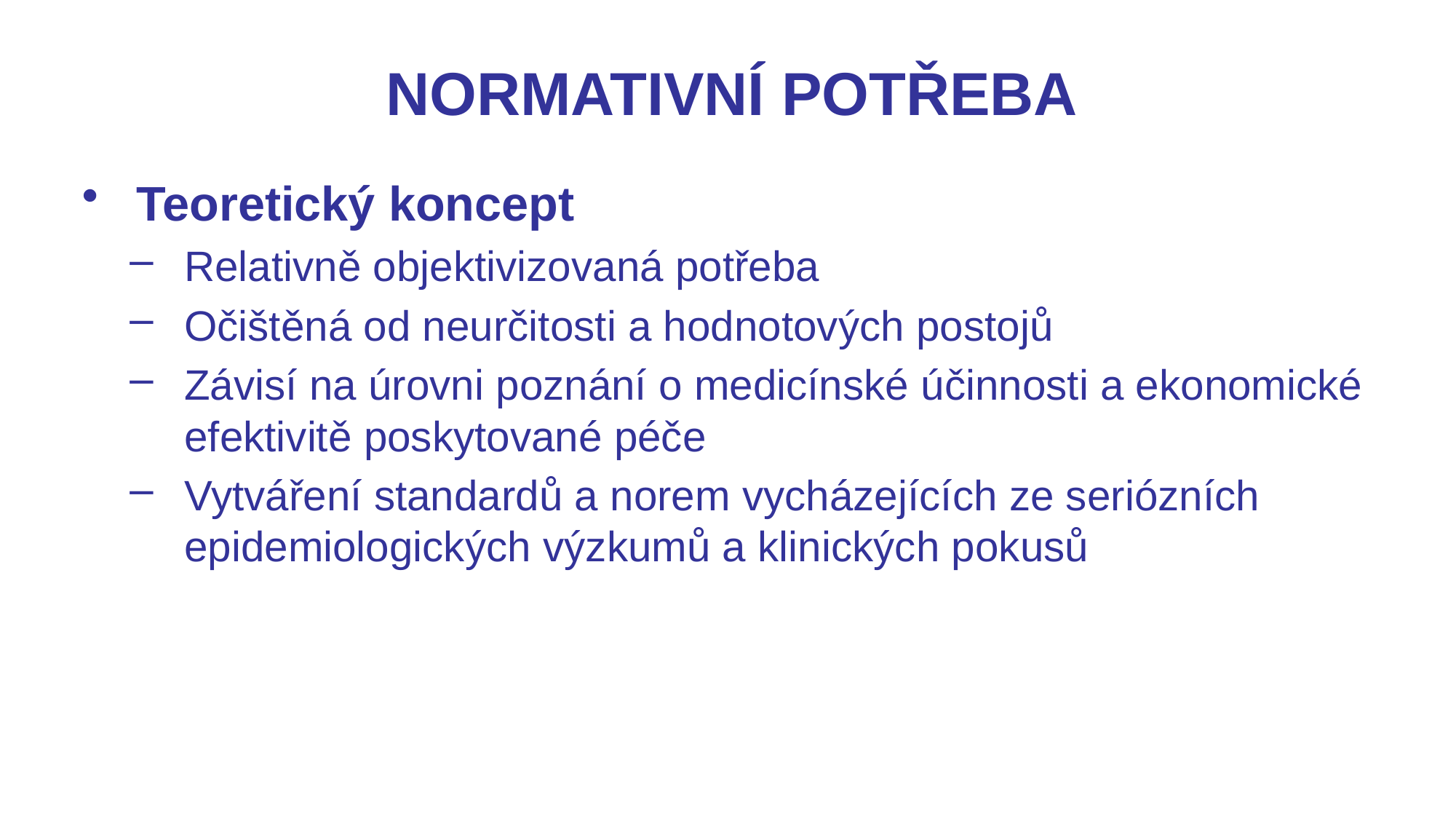

# NORMATIVNÍ POTŘEBA
Teoretický koncept
Relativně objektivizovaná potřeba
Očištěná od neurčitosti a hodnotových postojů
Závisí na úrovni poznání o medicínské účinnosti a ekonomické efektivitě poskytované péče
Vytváření standardů a norem vycházejících ze seriózních epidemiologických výzkumů a klinických pokusů